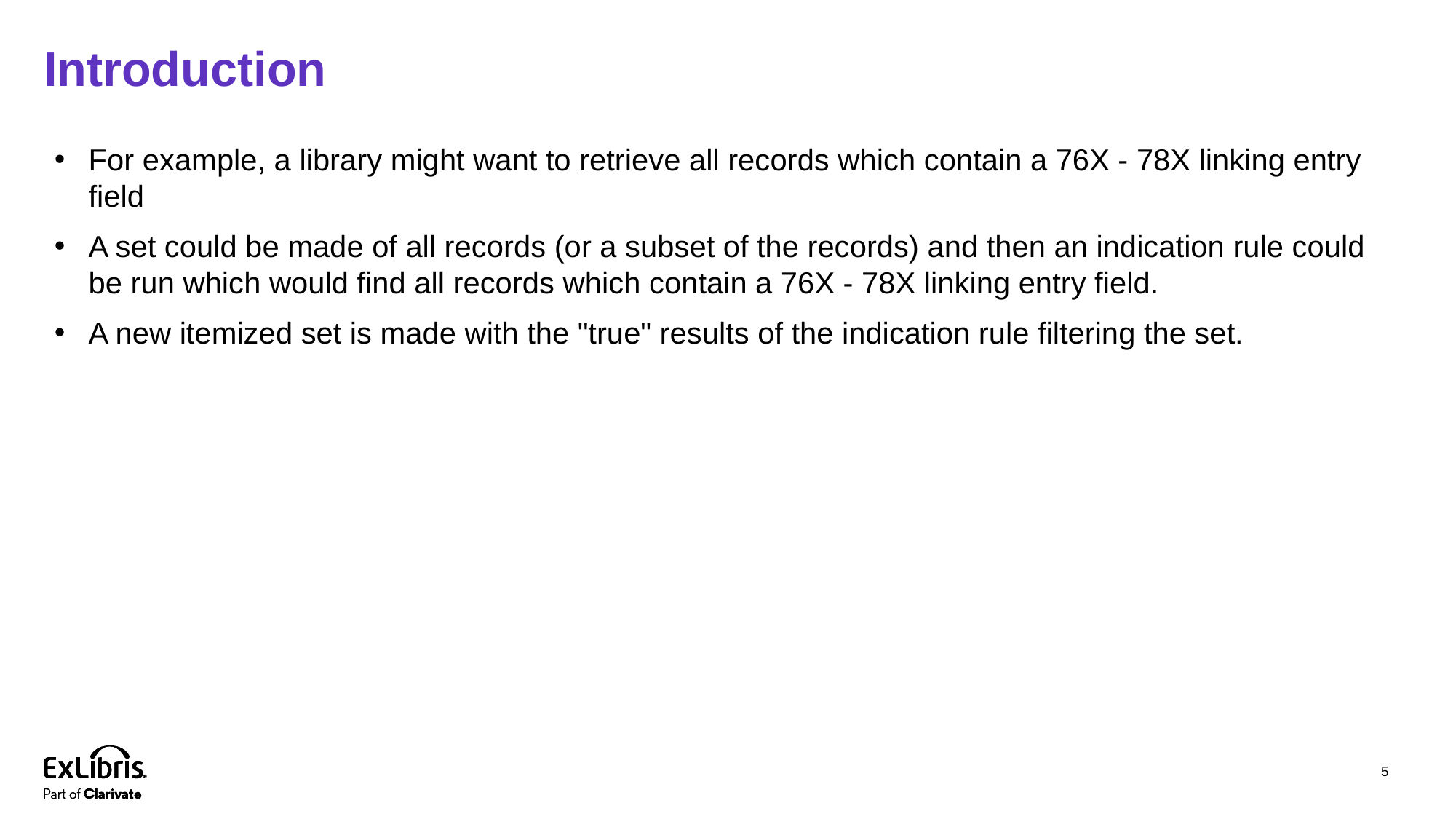

# Introduction

For example, a library might want to retrieve all records which contain a 76X - 78X linking entry field
A set could be made of all records (or a subset of the records) and then an indication rule could be run which would find all records which contain a 76X - 78X linking entry field.
A new itemized set is made with the "true" results of the indication rule filtering the set.

5